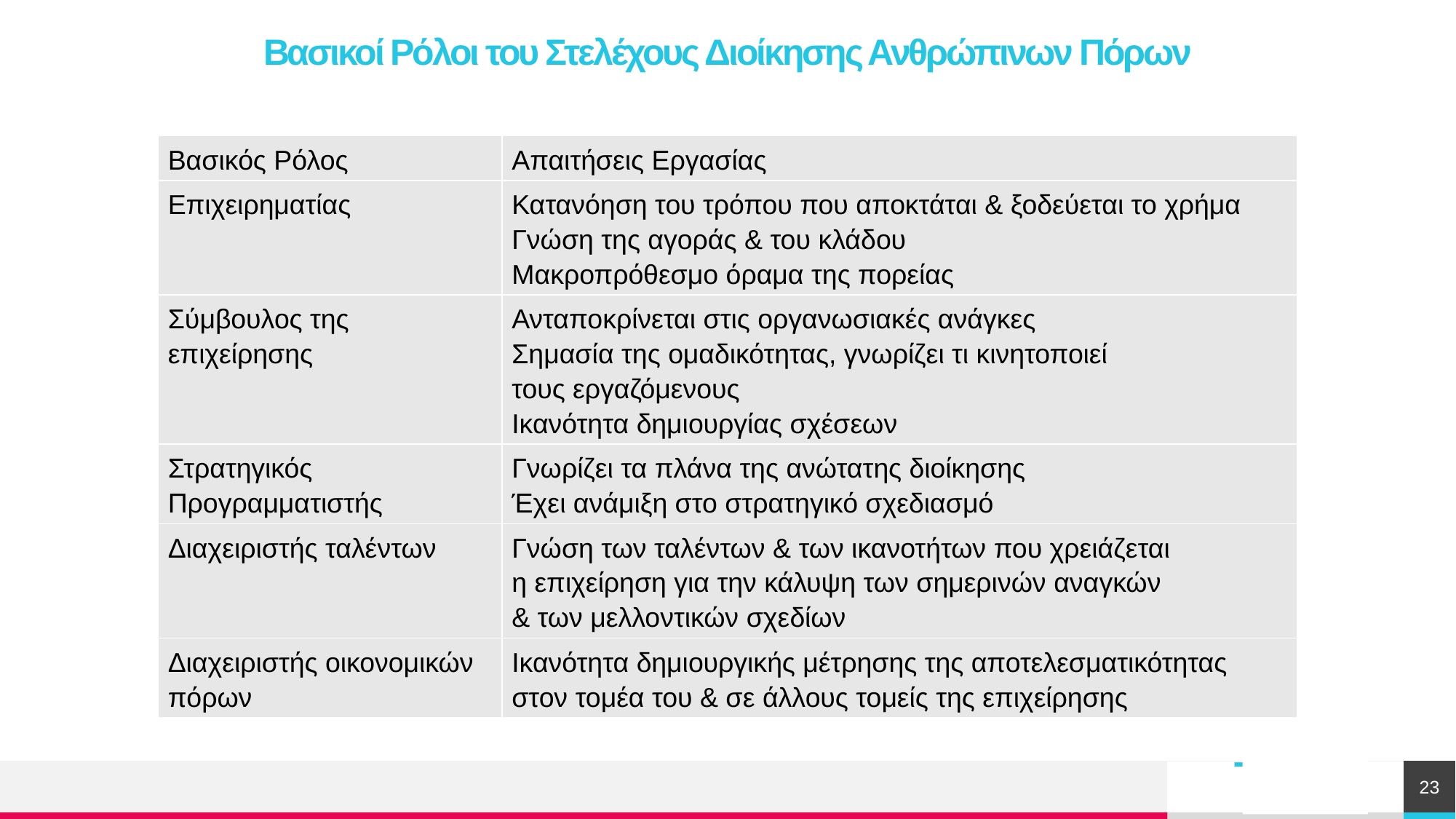

# Βασικοί Ρόλοι του Στελέχους Διοίκησης Ανθρώπινων Πόρων
| Βασικός Ρόλος | Απαιτήσεις Εργασίας |
| --- | --- |
| Επιχειρηματίας | Κατανόηση του τρόπου που αποκτάται & ξοδεύεται το χρήμα Γνώση της αγοράς & του κλάδου Μακροπρόθεσμο όραμα της πορείας |
| Σύμβουλος της επιχείρησης | Ανταποκρίνεται στις οργανωσιακές ανάγκες Σημασία της ομαδικότητας, γνωρίζει τι κινητοποιεί τους εργαζόμενους Ικανότητα δημιουργίας σχέσεων |
| Στρατηγικός Προγραμματιστής | Γνωρίζει τα πλάνα της ανώτατης διοίκησης Έχει ανάμιξη στο στρατηγικό σχεδιασμό |
| Διαχειριστής ταλέντων | Γνώση των ταλέντων & των ικανοτήτων που χρειάζεται η επιχείρηση για την κάλυψη των σημερινών αναγκών & των μελλοντικών σχεδίων |
| Διαχειριστής οικονομικών πόρων | Ικανότητα δημιουργικής μέτρησης της αποτελεσματικότητας στον τομέα του & σε άλλους τομείς της επιχείρησης |

23